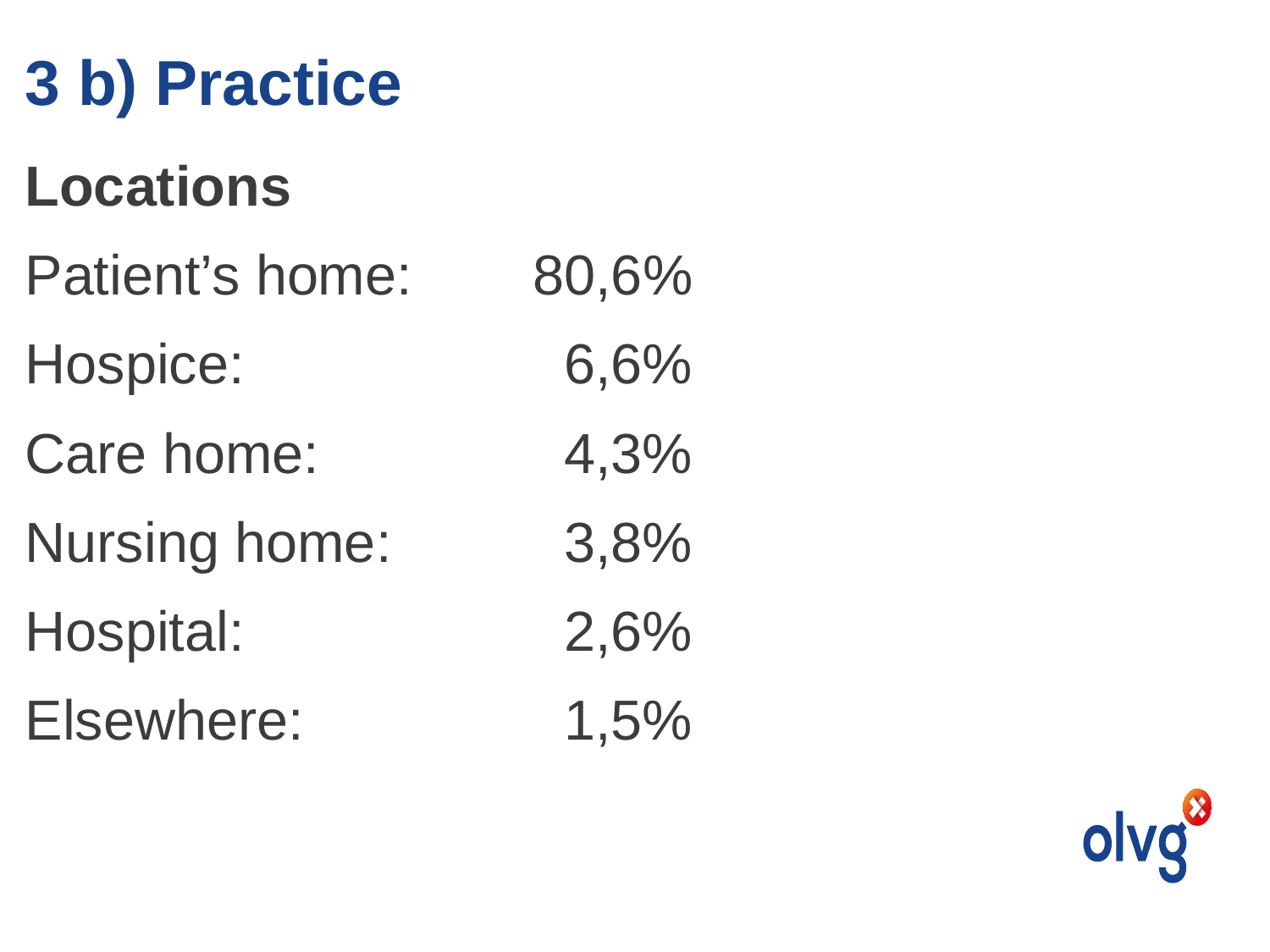

# 3 b) Practice
Locations
Patient’s home:	80,6%
Hospice:			  6,6%
Care home:		  4,3%
Nursing home:		  3,8%
Hospital:			  2,6%
Elsewhere:		  1,5%